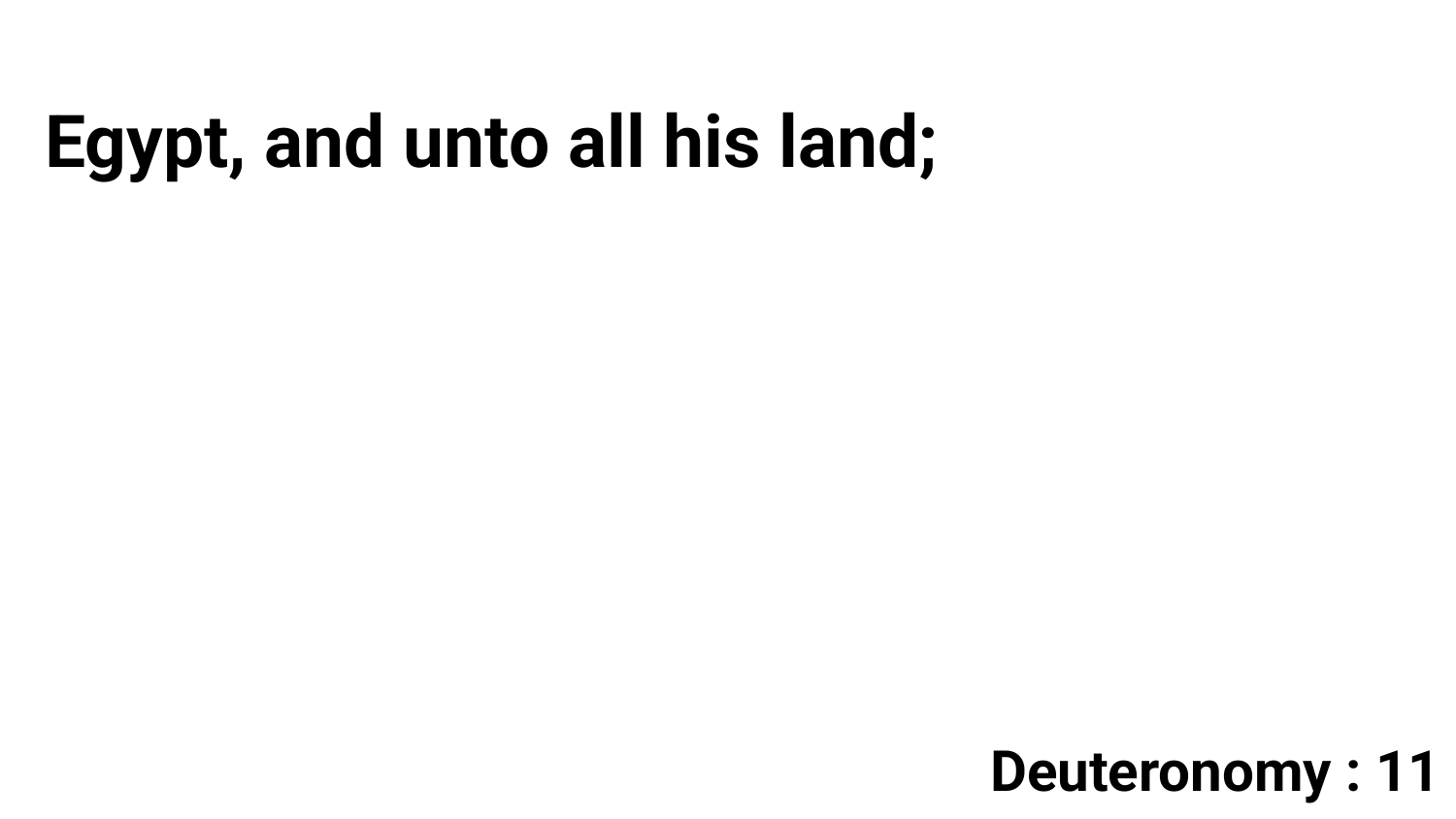

Egypt, and unto all his land;
Deuteronomy : 11